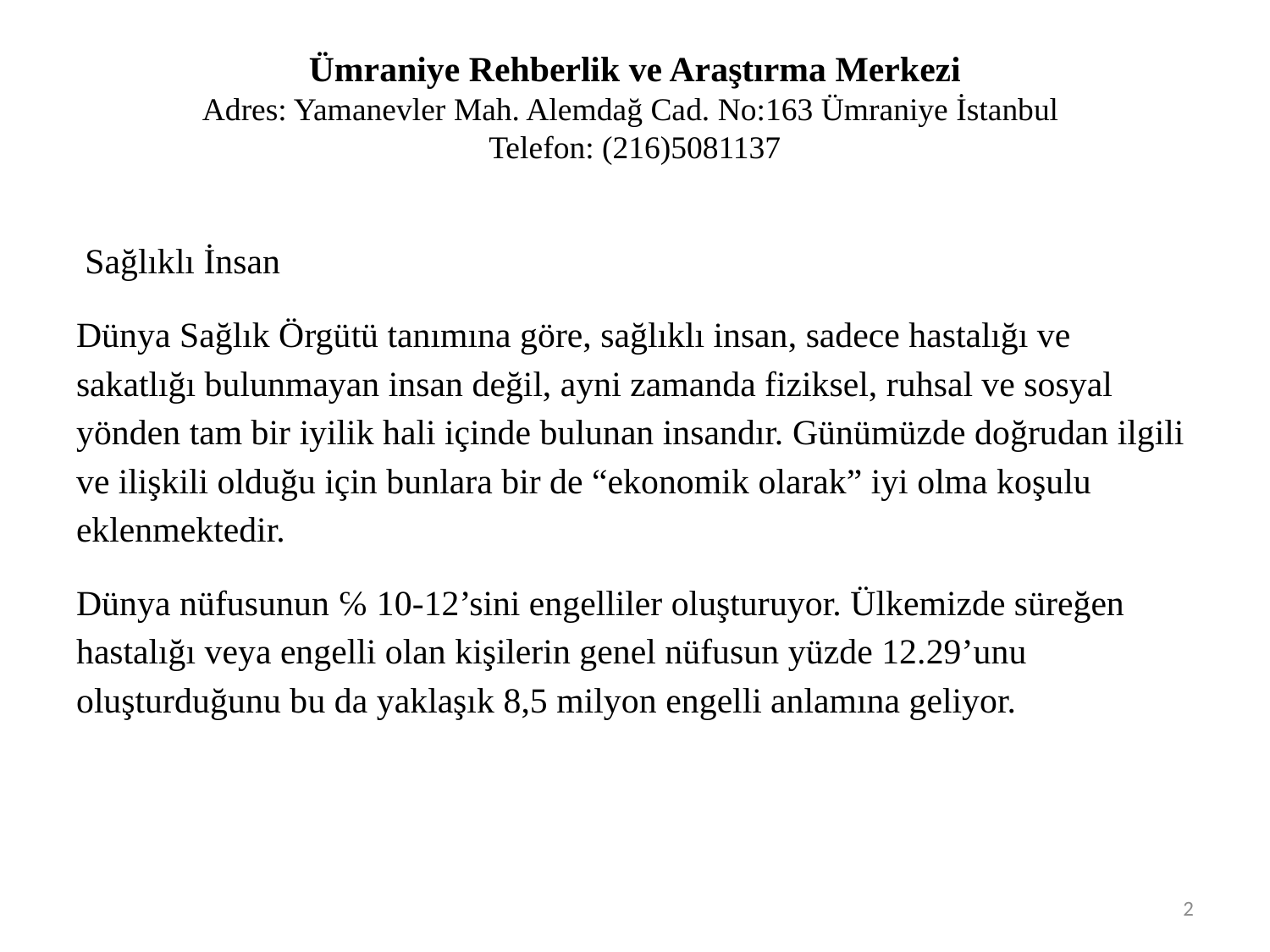

# Ümraniye Rehberlik ve Araştırma Merkezi Adres: Yamanevler Mah. Alemdağ Cad. No:163 Ümraniye İstanbul Telefon: (216)5081137
 Sağlıklı İnsan
Dünya Sağlık Örgütü tanımına göre, sağlıklı insan, sadece hastalığı ve sakatlığı bulunmayan insan değil, ayni zamanda fiziksel, ruhsal ve sosyal yönden tam bir iyilik hali içinde bulunan insandır. Günümüzde doğrudan ilgili ve ilişkili olduğu için bunlara bir de “ekonomik olarak” iyi olma koşulu eklenmektedir.
Dünya nüfusunun ℅ 10-12’sini engelliler oluşturuyor. Ülkemizde süreğen hastalığı veya engelli olan kişilerin genel nüfusun yüzde 12.29’unu oluşturduğunu bu da yaklaşık 8,5 milyon engelli anlamına geliyor.
2